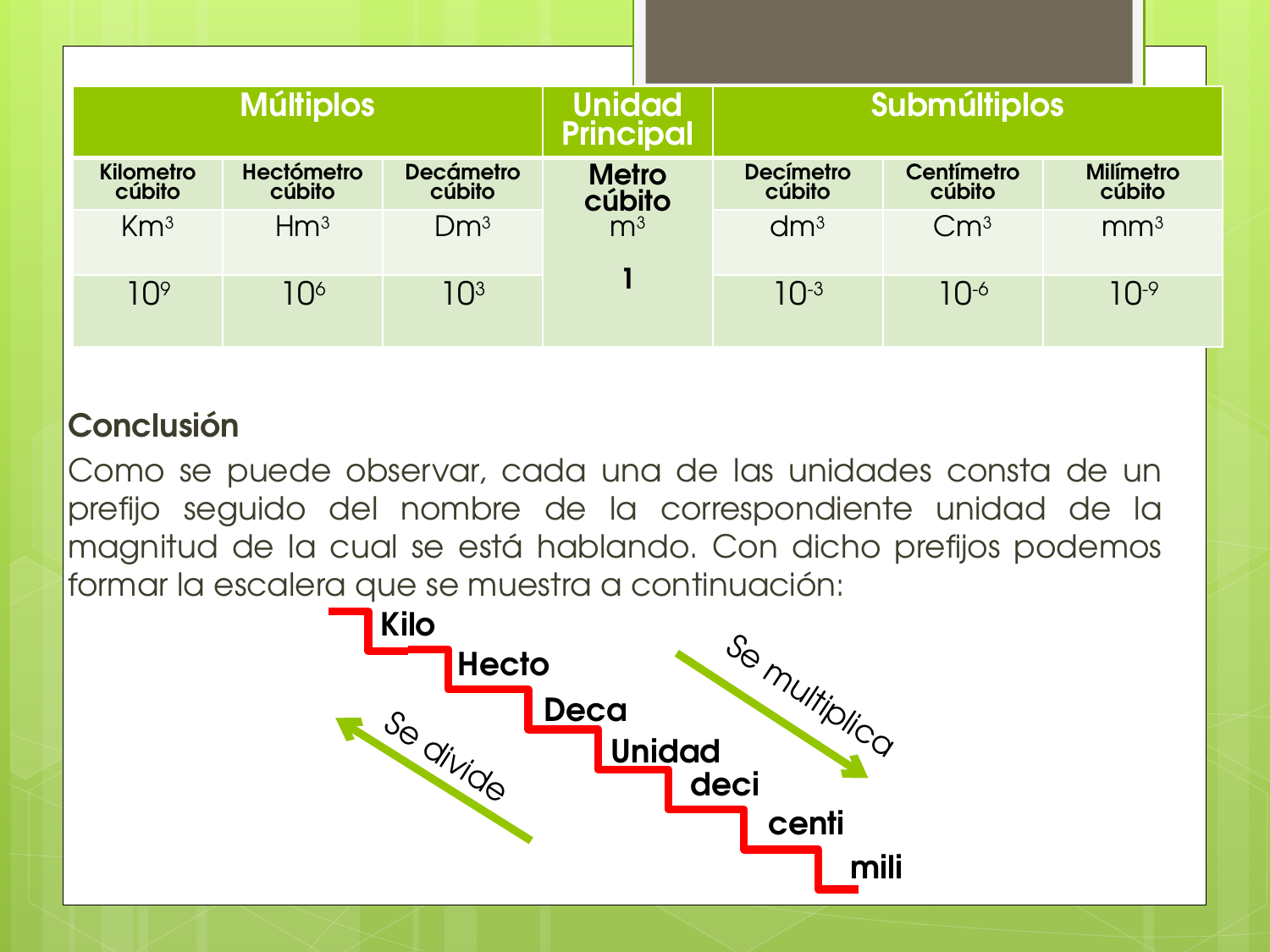

| Múltiplos |  |  | Unidad Principal | Submúltiplos |  |  |
| --- | --- | --- | --- | --- | --- | --- |
| Kilometro cúbito | Hectómetro cúbito | Decámetro cúbito | Metro cúbito m3 1 | Decímetro cúbito | Centímetro cúbito | Milímetro cúbito |
| Km3 | Hm3 | Dm3 |  | dm3 | Cm3 | mm3 |
| 109 | 106 | 103 |  | 10-3 | 10-6 | 10-9 |
Conclusión
Como se puede observar, cada una de las unidades consta de un prefijo seguido del nombre de la correspondiente unidad de la magnitud de la cual se está hablando. Con dicho prefijos podemos formar la escalera que se muestra a continuación:
Kilo
Hecto
Deca
Unidad
deci
centi
mili
Se divide
Se multiplica